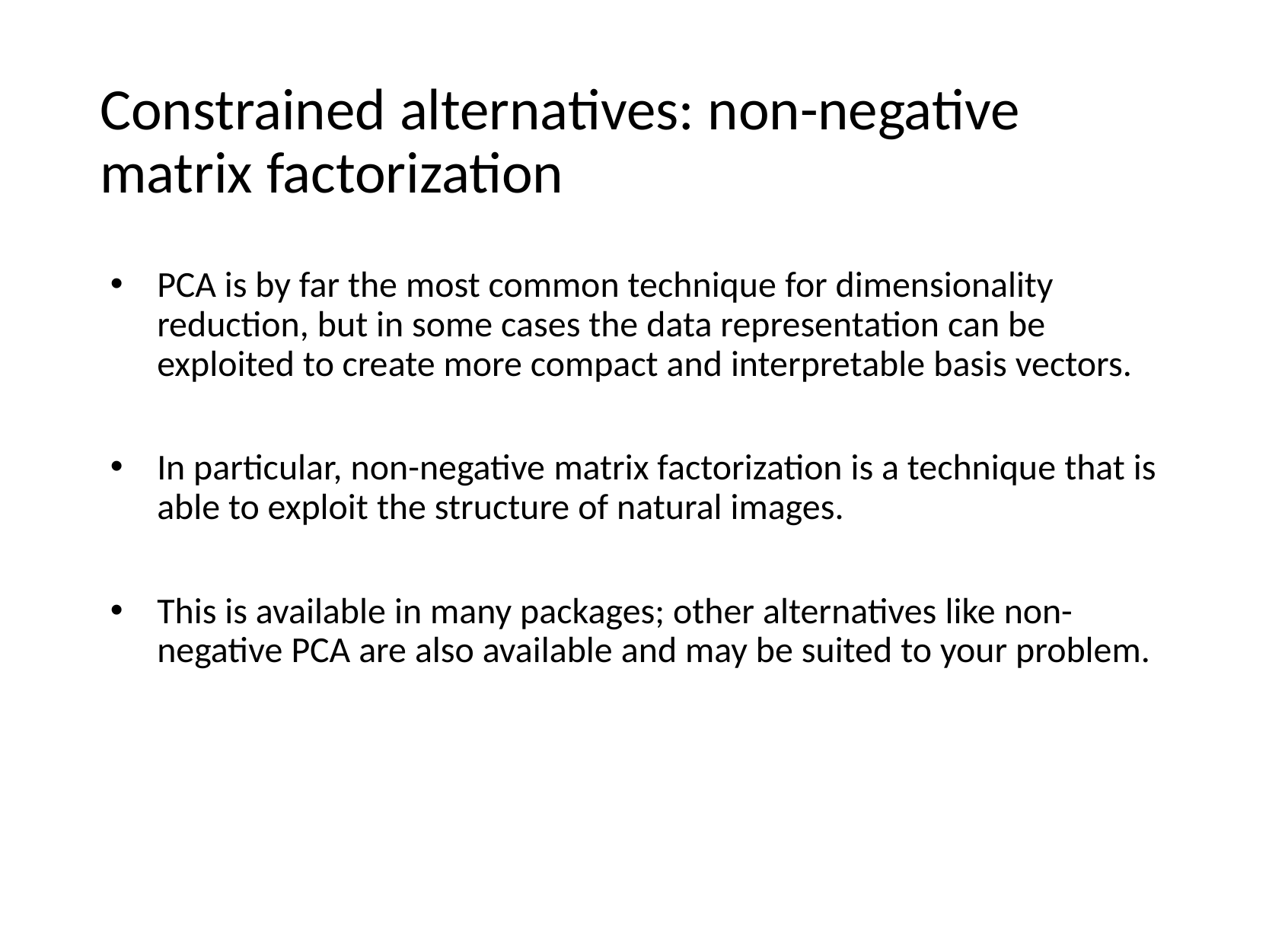

# Constrained alternatives: non-negative matrix factorization
PCA is by far the most common technique for dimensionality reduction, but in some cases the data representation can be exploited to create more compact and interpretable basis vectors.

In particular, non-negative matrix factorization is a technique that is able to exploit the structure of natural images.

This is available in many packages; other alternatives like non-negative PCA are also available and may be suited to your problem.